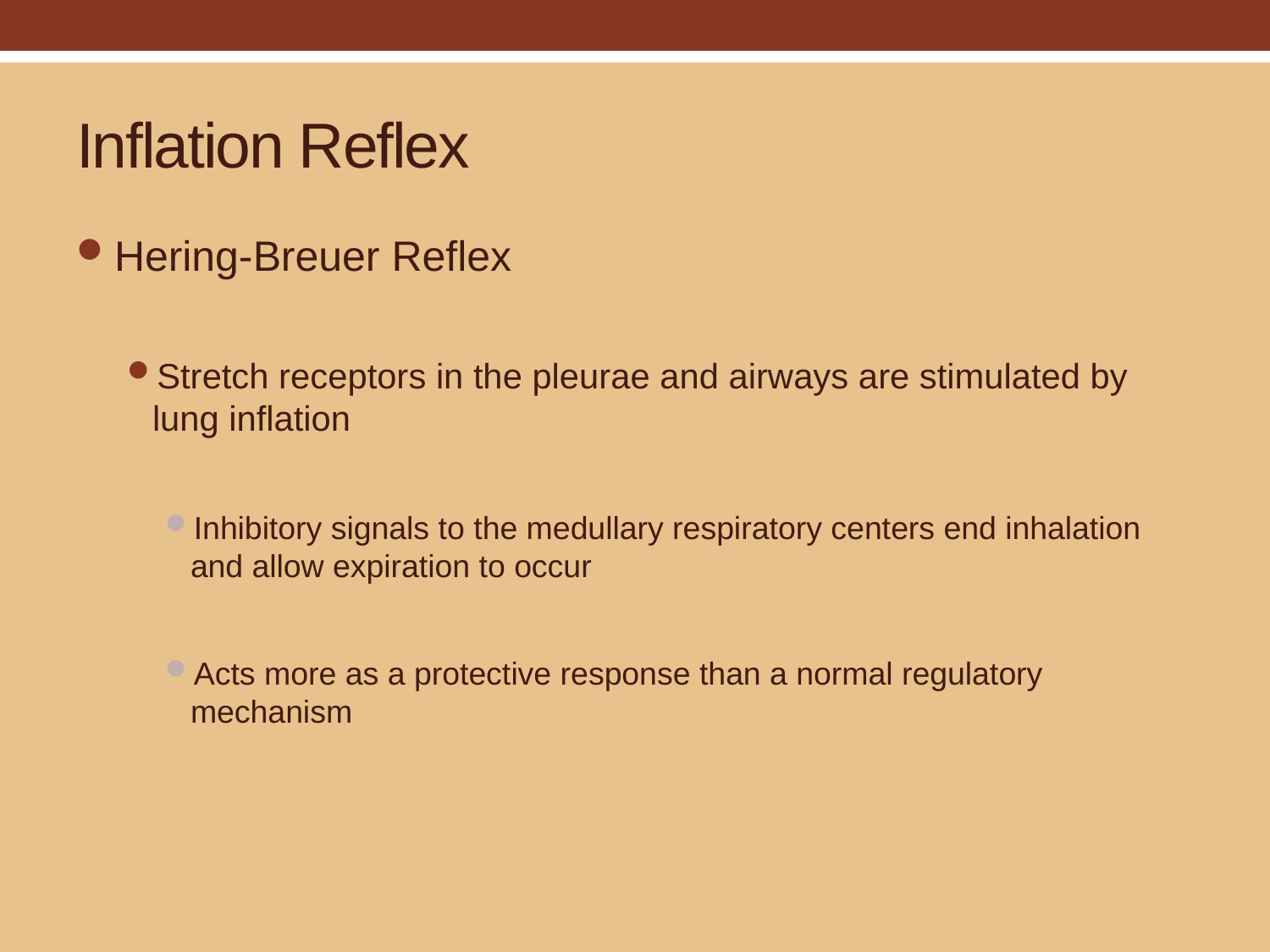

# Inflation Reflex
Hering-Breuer Reflex

Stretch receptors in the pleurae and airways are stimulated by lung inflation

Inhibitory signals to the medullary respiratory centers end inhalation and allow expiration to occur

Acts more as a protective response than a normal regulatory mechanism